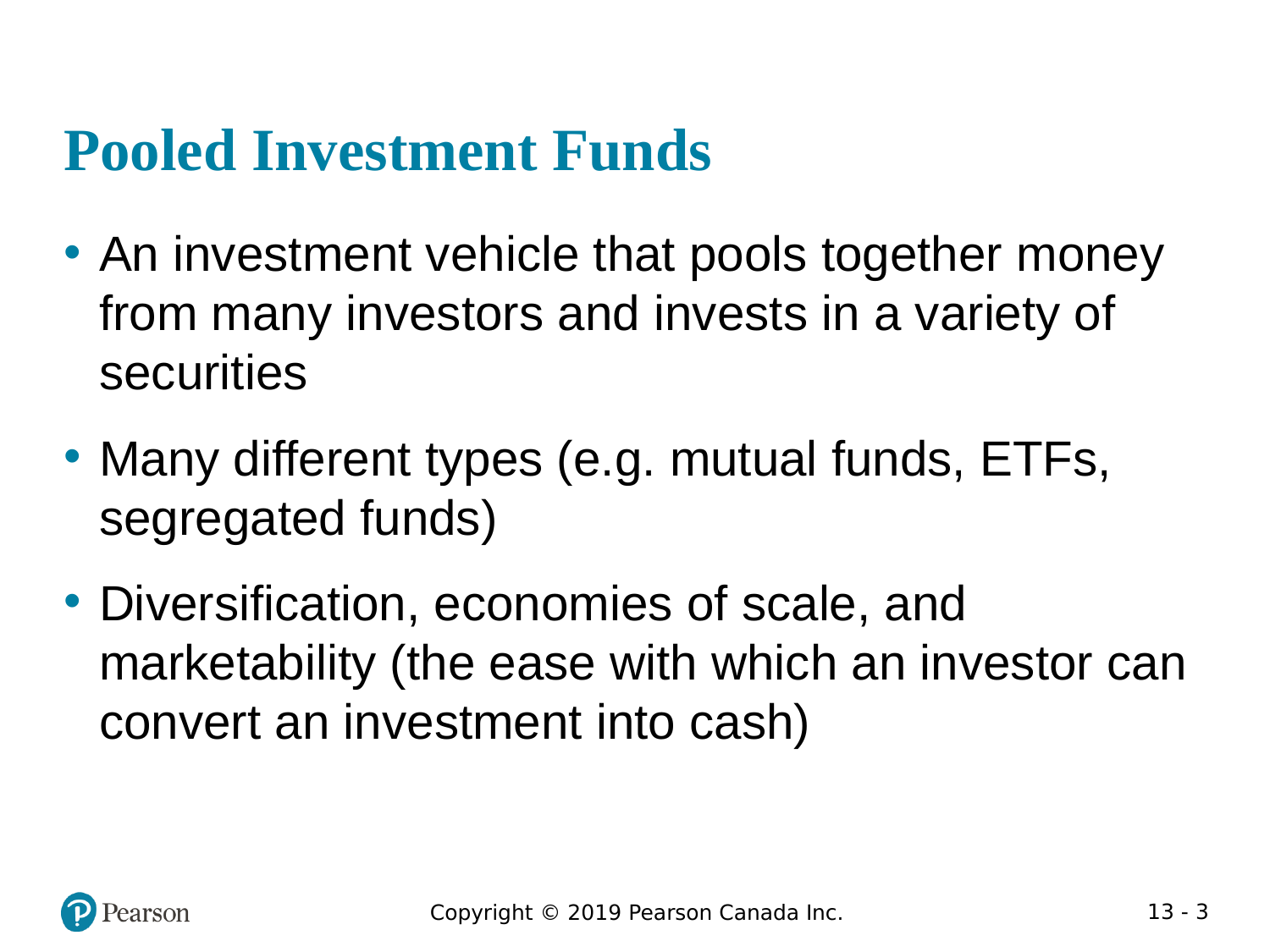

# Pooled Investment Funds
An investment vehicle that pools together money from many investors and invests in a variety of securities
Many different types (e.g. mutual funds, ETFs, segregated funds)
Diversification, economies of scale, and marketability (the ease with which an investor can convert an investment into cash)